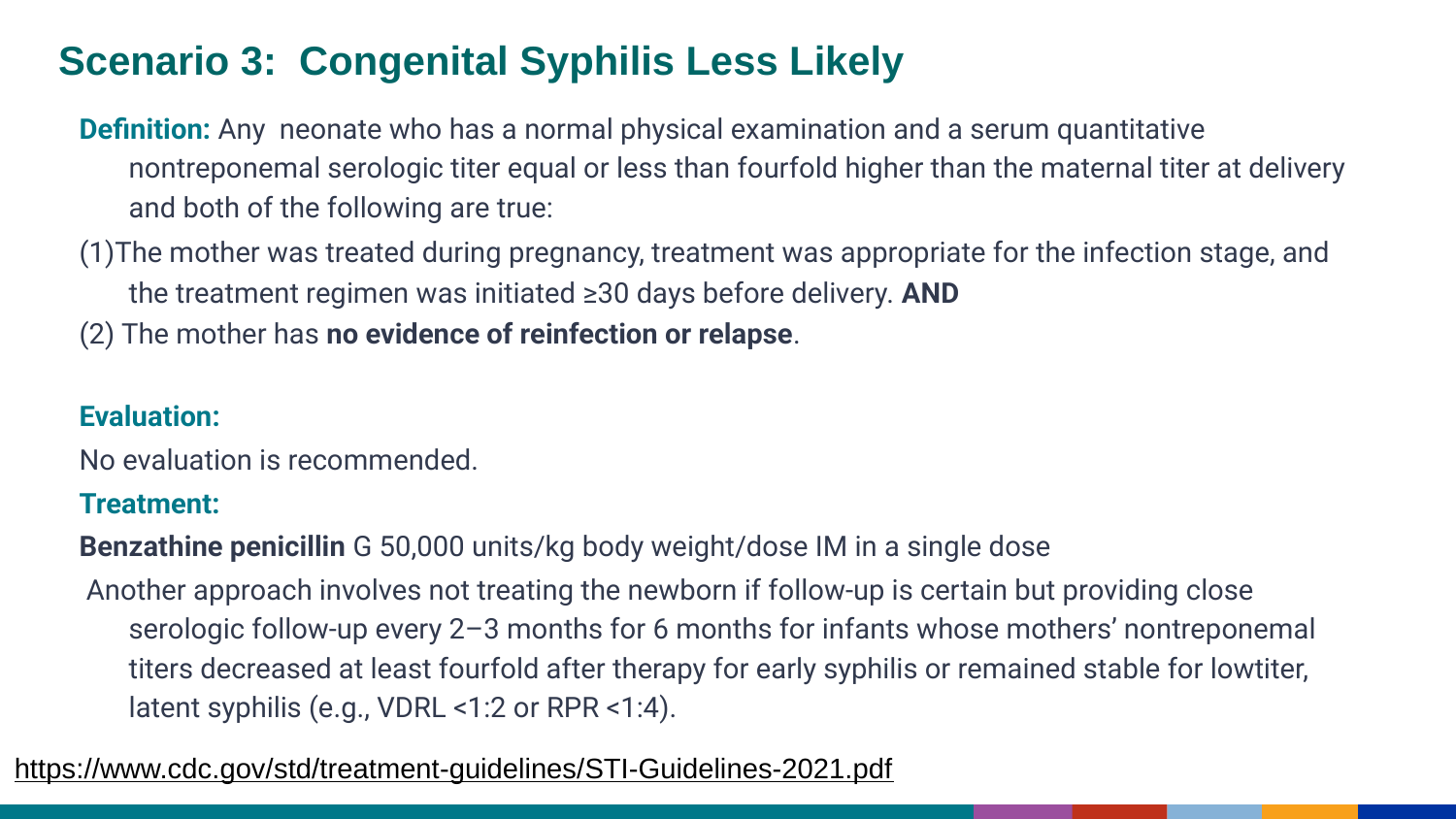

Scenario 3:  Congenital Syphilis Less Likely
Definition: Any  neonate who has a normal physical examination and a serum quantitative nontreponemal serologic titer equal or less than fourfold higher than the maternal titer at delivery and both of the following are true:
(1)The mother was treated during pregnancy, treatment was appropriate for the infection stage, and the treatment regimen was initiated ≥30 days before delivery. AND
(2) The mother has no evidence of reinfection or relapse.

Evaluation:
No evaluation is recommended.
Treatment:
Benzathine penicillin G 50,000 units/kg body weight/dose IM in a single dose
 Another approach involves not treating the newborn if follow-up is certain but providing close serologic follow-up every 2–3 months for 6 months for infants whose mothers’ nontreponemal titers decreased at least fourfold after therapy for early syphilis or remained stable for lowtiter, latent syphilis (e.g., VDRL <1:2 or RPR <1:4).

https://www.cdc.gov/std/treatment-guidelines/STI-Guidelines-2021.pdf